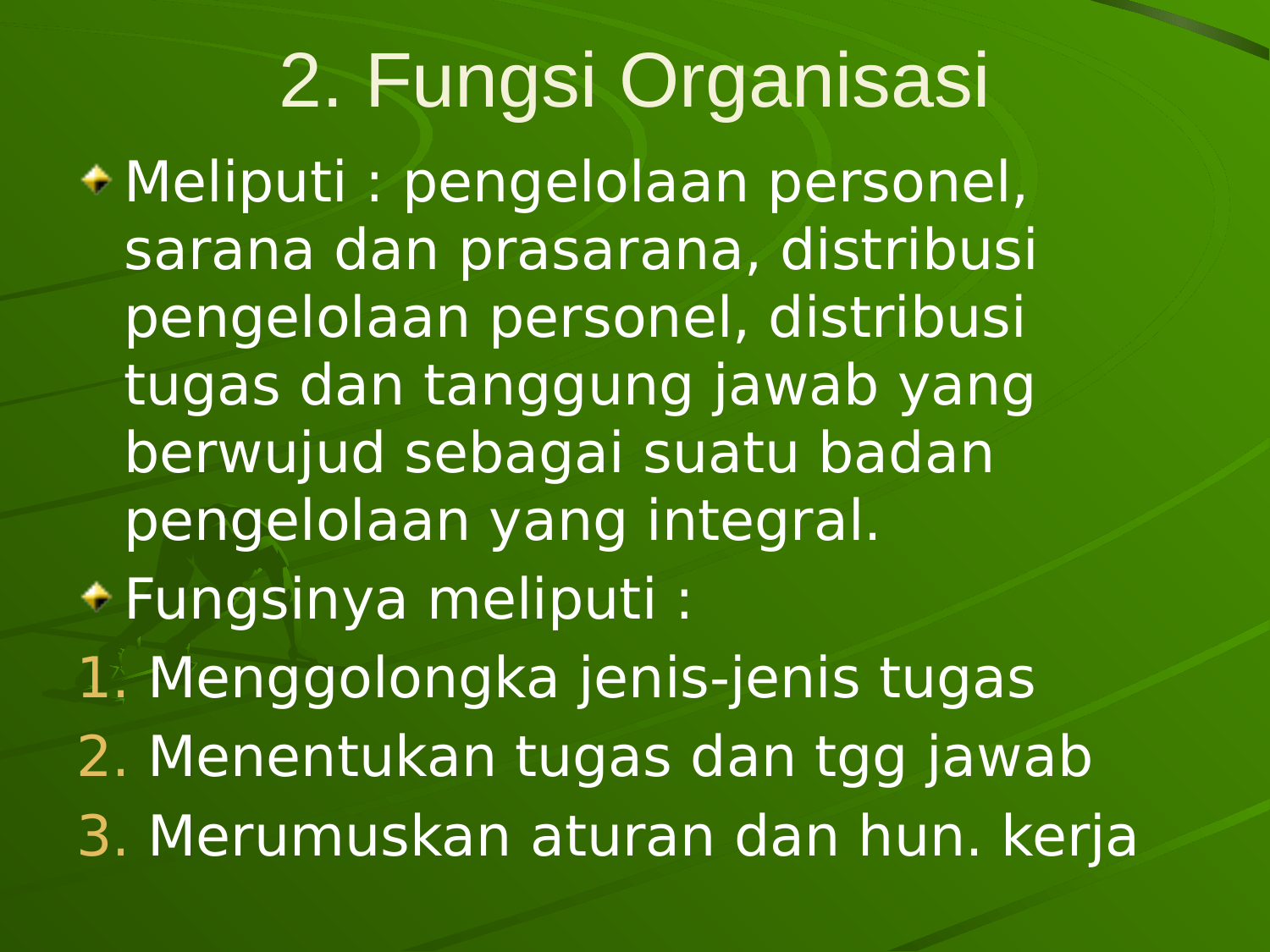

# 2. Fungsi Organisasi
Meliputi : pengelolaan personel, sarana dan prasarana, distribusi pengelolaan personel, distribusi tugas dan tanggung jawab yang berwujud sebagai suatu badan pengelolaan yang integral.
Fungsinya meliputi :
Menggolongka jenis-jenis tugas
Menentukan tugas dan tgg jawab
Merumuskan aturan dan hun. kerja